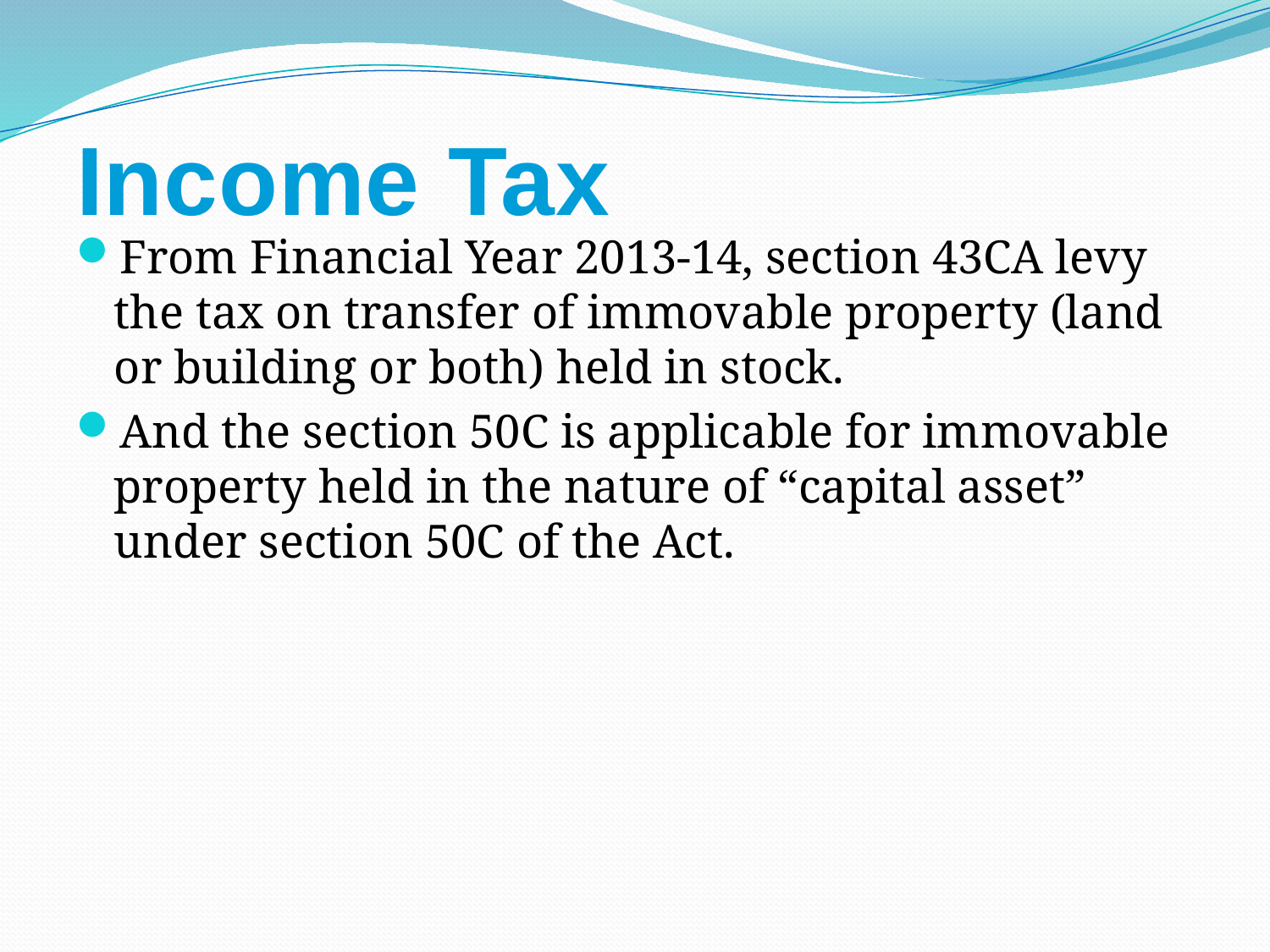

# Income Tax
From Financial Year 2013-14, section 43CA levy the tax on transfer of immovable property (land or building or both) held in stock.
And the section 50C is applicable for immovable property held in the nature of “capital asset” under section 50C of the Act.